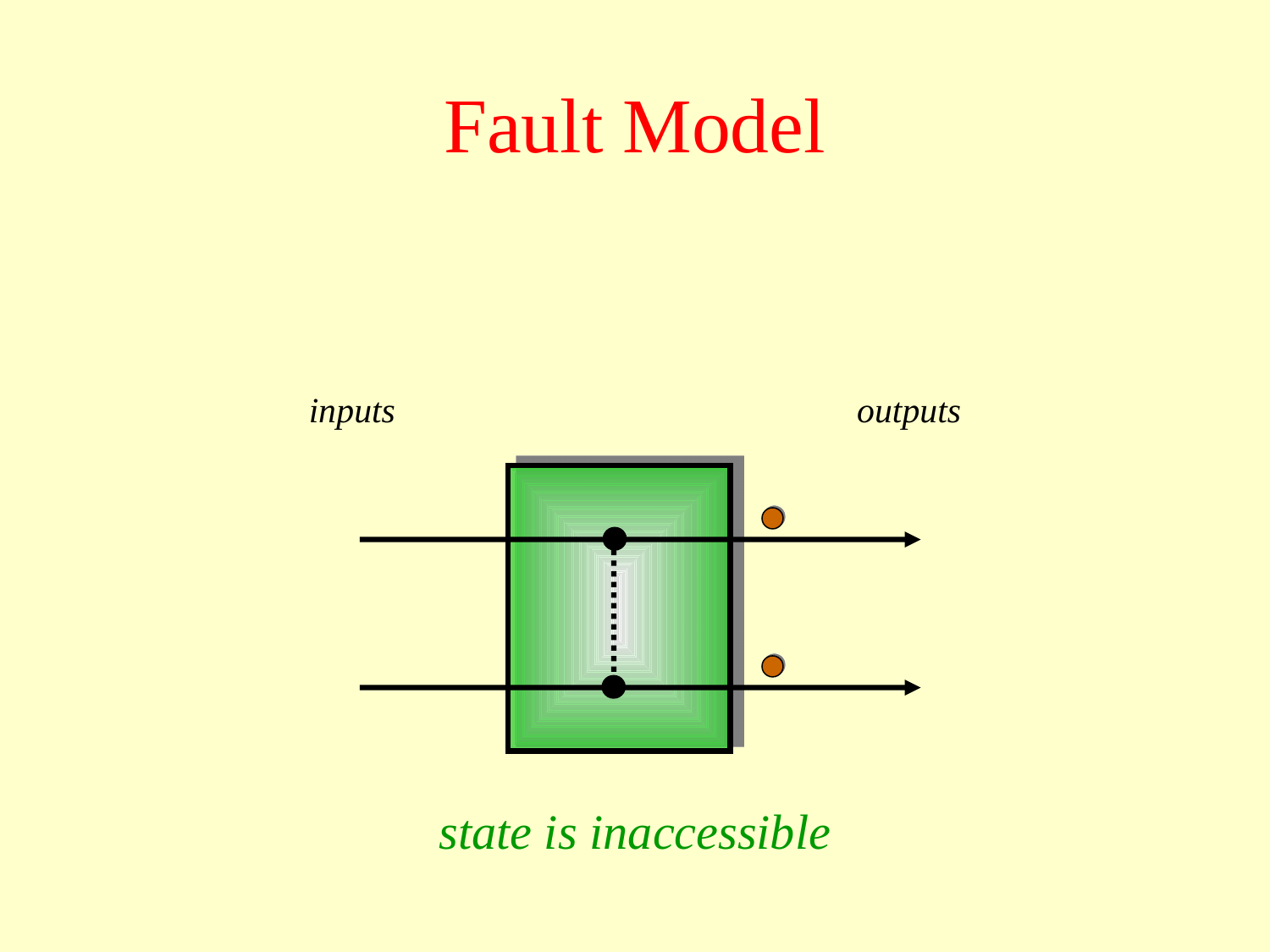

# Fault Model
inputs
outputs

state is inaccessible